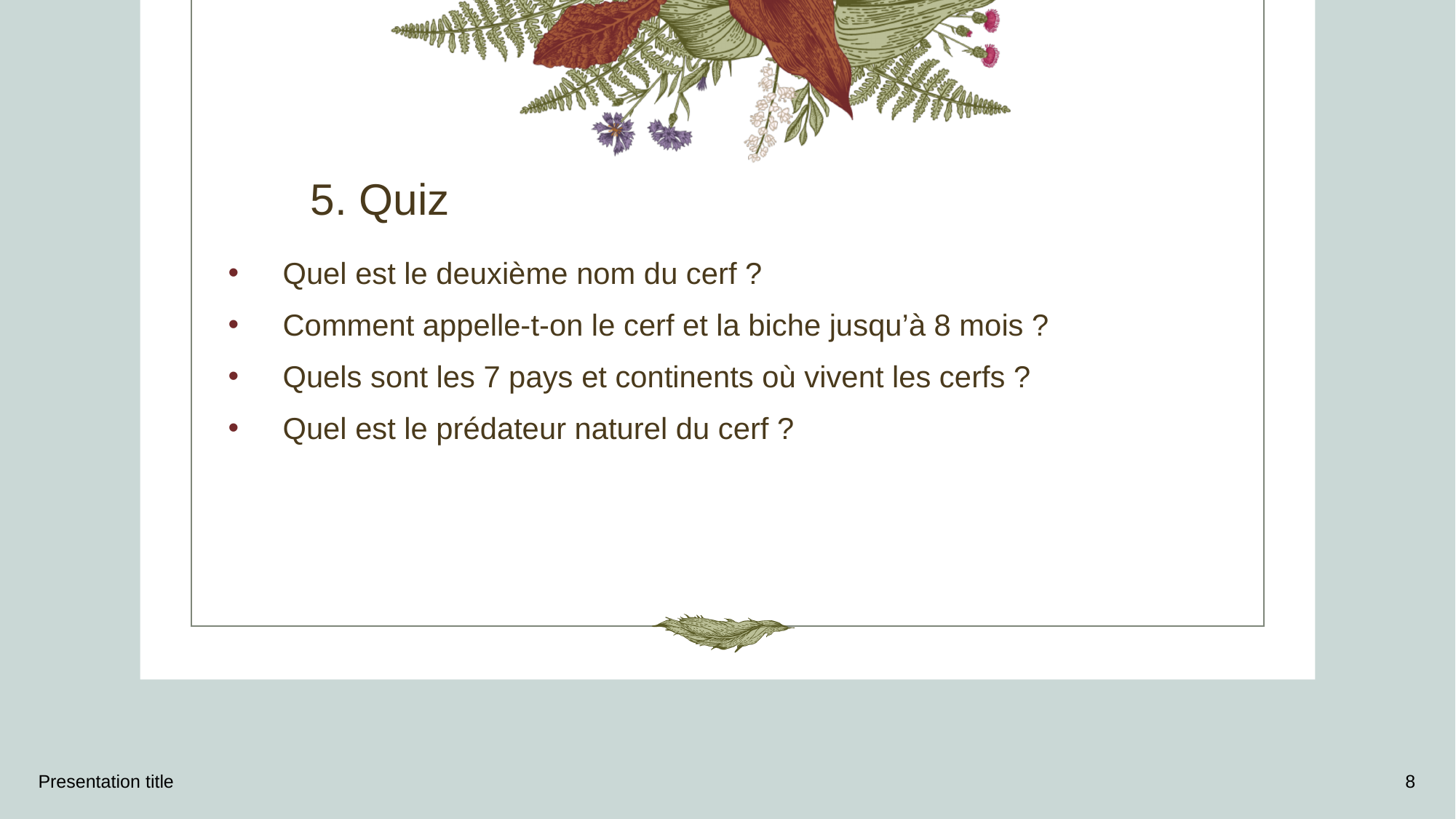

# 5. Quiz
Quel est le deuxième nom du cerf ?
Comment appelle-t-on le cerf et la biche jusqu’à 8 mois ?
Quels sont les 7 pays et continents où vivent les cerfs ?
Quel est le prédateur naturel du cerf ?

Presentation title
8